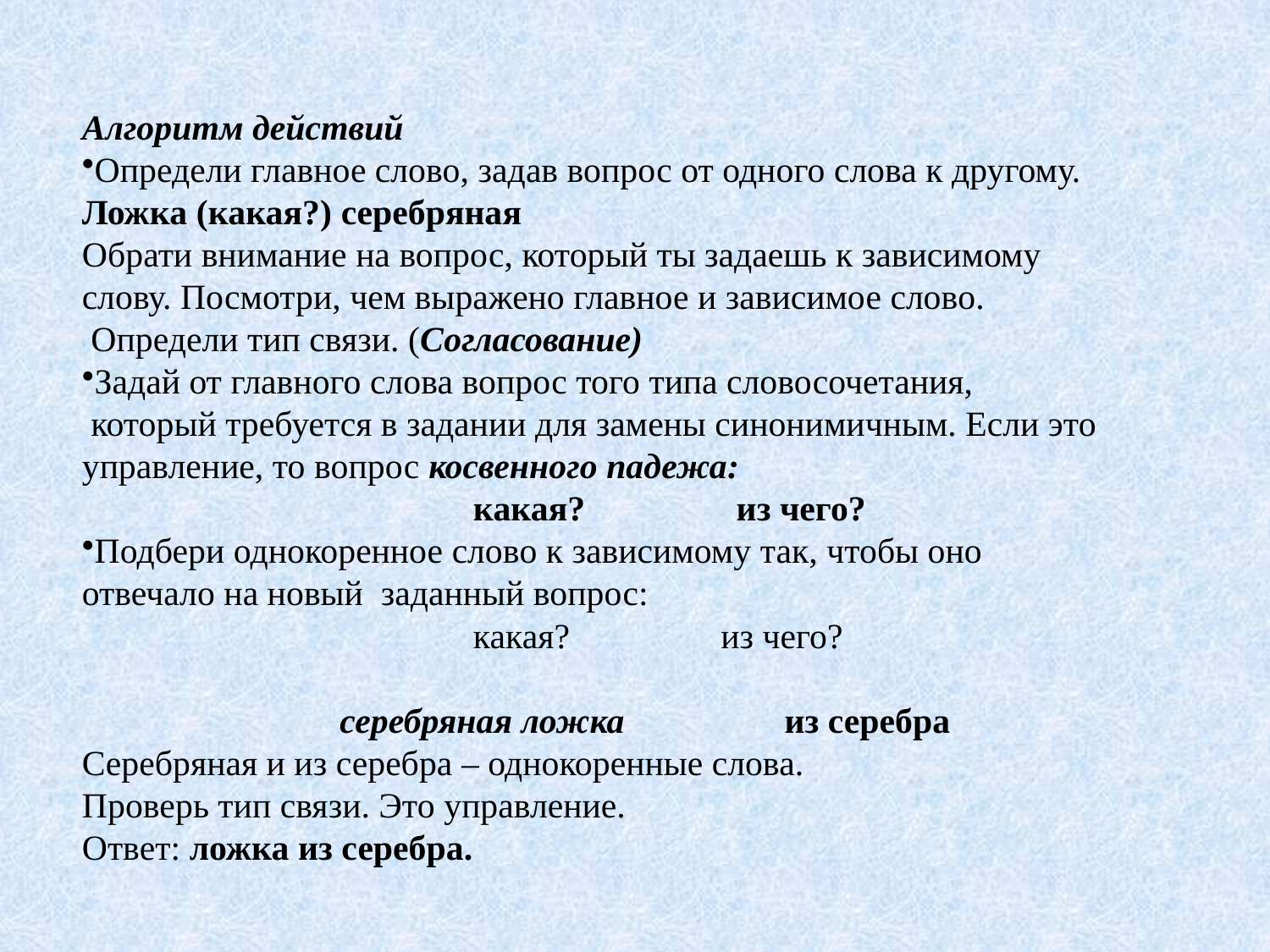

Алгоритм действий
Определи главное слово, задав вопрос от одного слова к другому. Ложка (какая?) серебряная
Обрати внимание на вопрос, который ты задаешь к зависимому слову. Посмотри, чем выражено главное и зависимое слово.
 Определи тип связи. (Согласование)
Задай от главного слова вопрос того типа словосочетания,  который требуется в задании для замены синонимичным. Если это управление, то вопрос косвенного падежа:
                                            какая?                 из чего?
Подбери однокоренное слово к зависимому так, чтобы оно отвечало на новый  заданный вопрос:
                                            какая?                 из чего?

                             серебряная ложка                  из серебра
Серебряная и из серебра – однокоренные слова.
Проверь тип связи. Это управление.
Ответ: ложка из серебра.